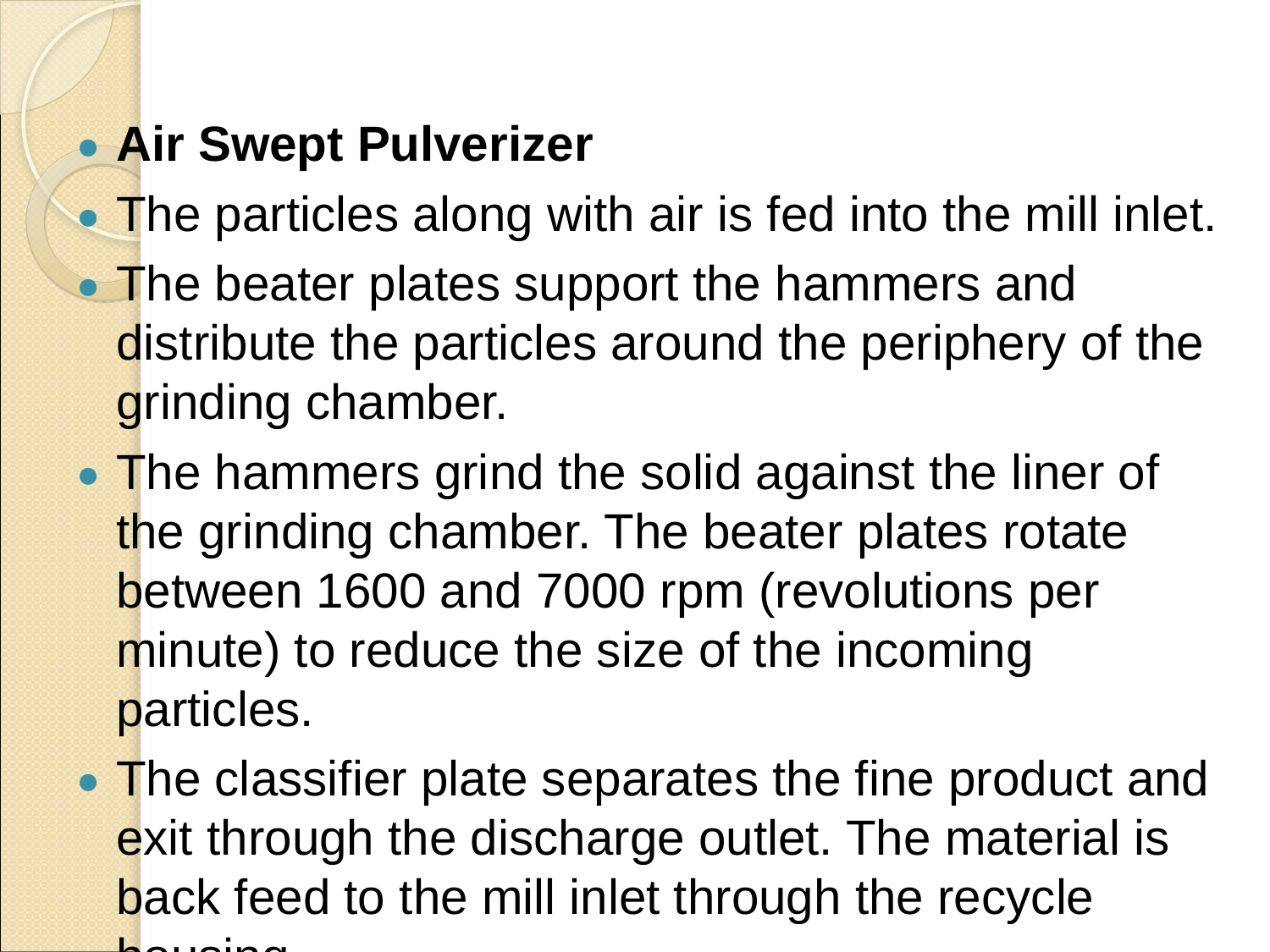

Air Swept Pulverizer
The particles along with air is fed into the mill inlet.
The beater plates support the hammers and distribute the particles around the periphery of the grinding chamber.
The hammers grind the solid against the liner of the grinding chamber. The beater plates rotate between 1600 and 7000 rpm (revolutions per minute) to reduce the size of the incoming particles.
The classifier plate separates the fine product and exit through the discharge outlet. The material is back feed to the mill inlet through the recycle housing.